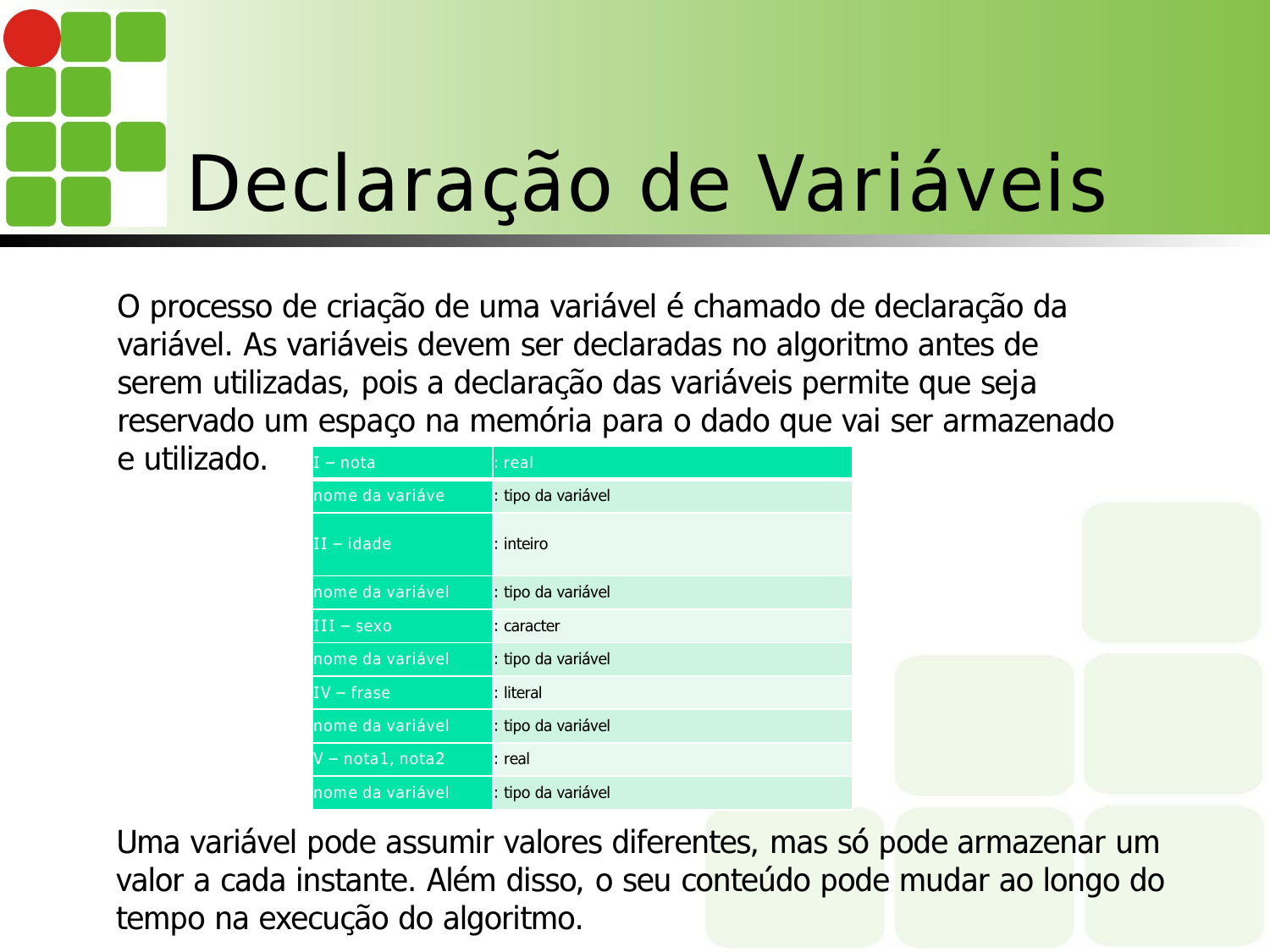

# Declaração de Variáveis

O processo de criação de uma variável é chamado de declaração da variável. As variáveis devem ser declaradas no algoritmo antes de serem utilizadas, pois a declaração das variáveis permite que seja reservado um espaço na memória para o dado que vai ser armazenado e utilizado.

| I – nota | : real |
| --- | --- |
| nome da variáve | : tipo da variável |
| II – idade | : inteiro |
| nome da variável | : tipo da variável |
| III – sexo | : caracter |
| nome da variável | : tipo da variável |
| IV – frase | : literal |
| nome da variável | : tipo da variável |
| V – nota1, nota2 | : real |
| nome da variável | : tipo da variável |
Uma variável pode assumir valores diferentes, mas só pode armazenar um valor a cada instante. Além disso, o seu conteúdo pode mudar ao longo do tempo na execução do algoritmo.